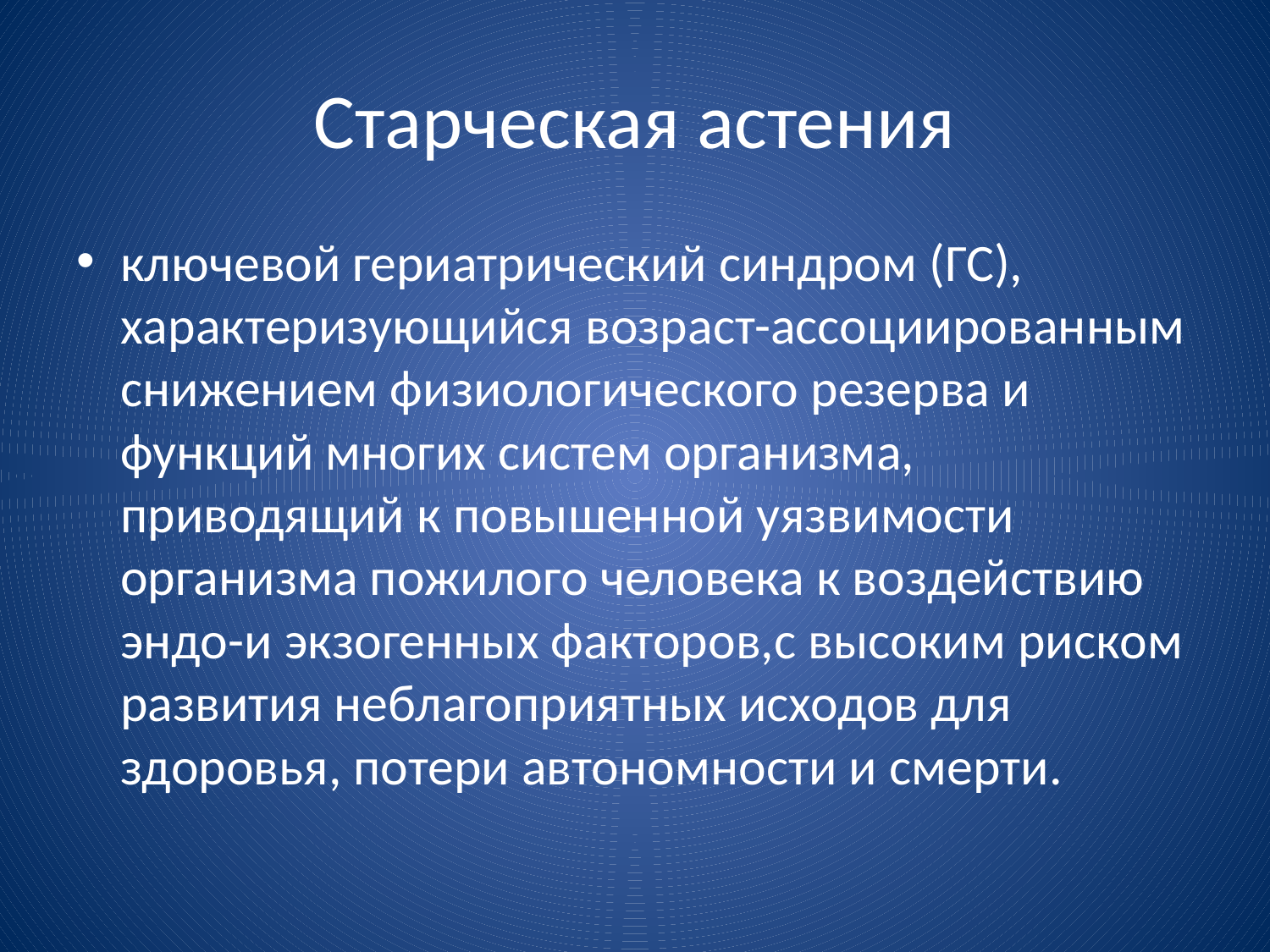

# Старческая астения
ключевой гериатрический синдром (ГС), характеризующийся возраст-ассоциированным снижением физиологического резерва и функций многих систем организма, приводящий к повышенной уязвимости организма пожилого человека к воздействию эндо-и экзогенных факторов,с высоким риском развития неблагоприятных исходов для здоровья, потери автономности и смерти.